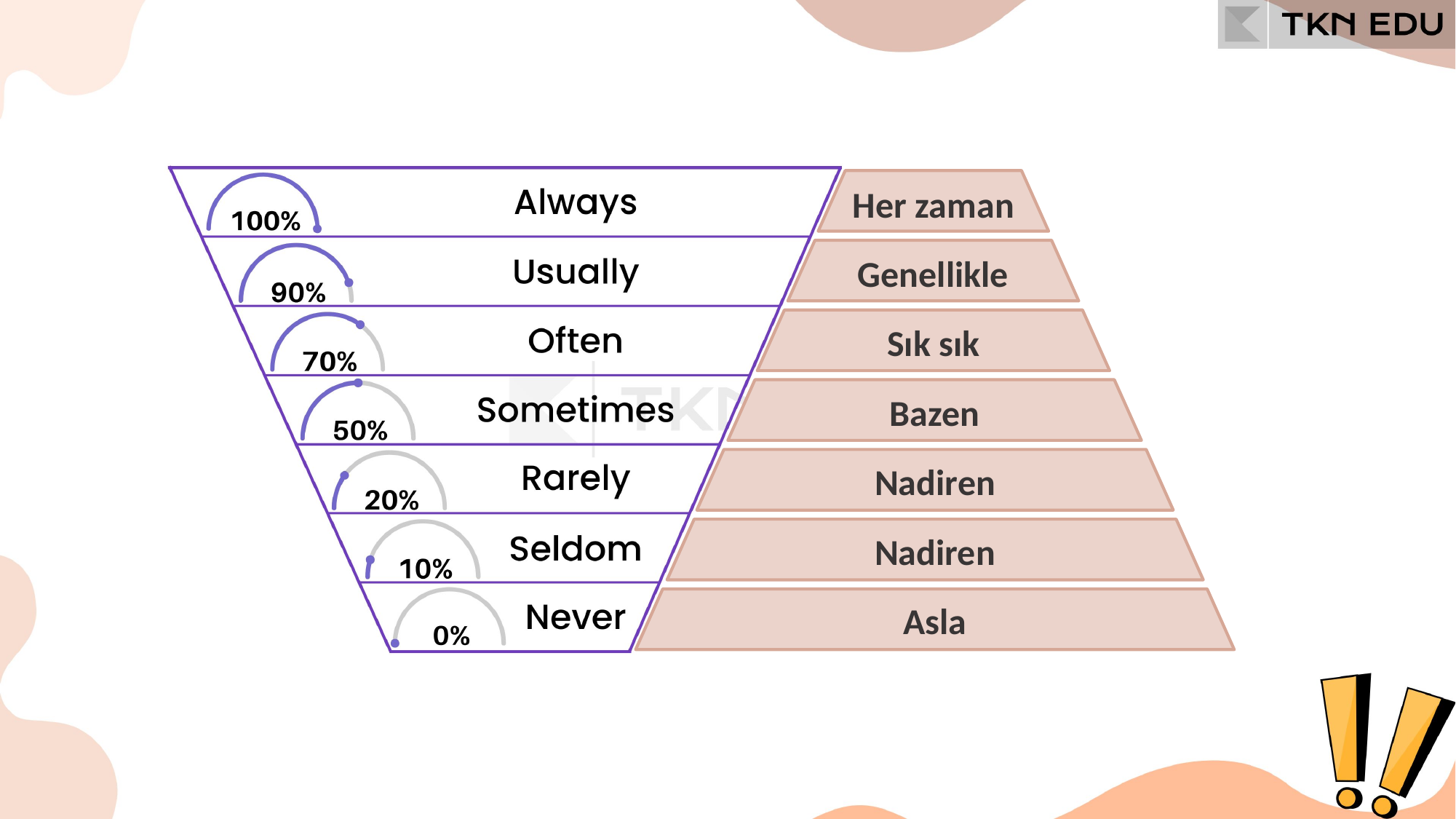

Her zaman
Genellikle
Sık sık
Bazen
Nadiren
Nadiren
Asla